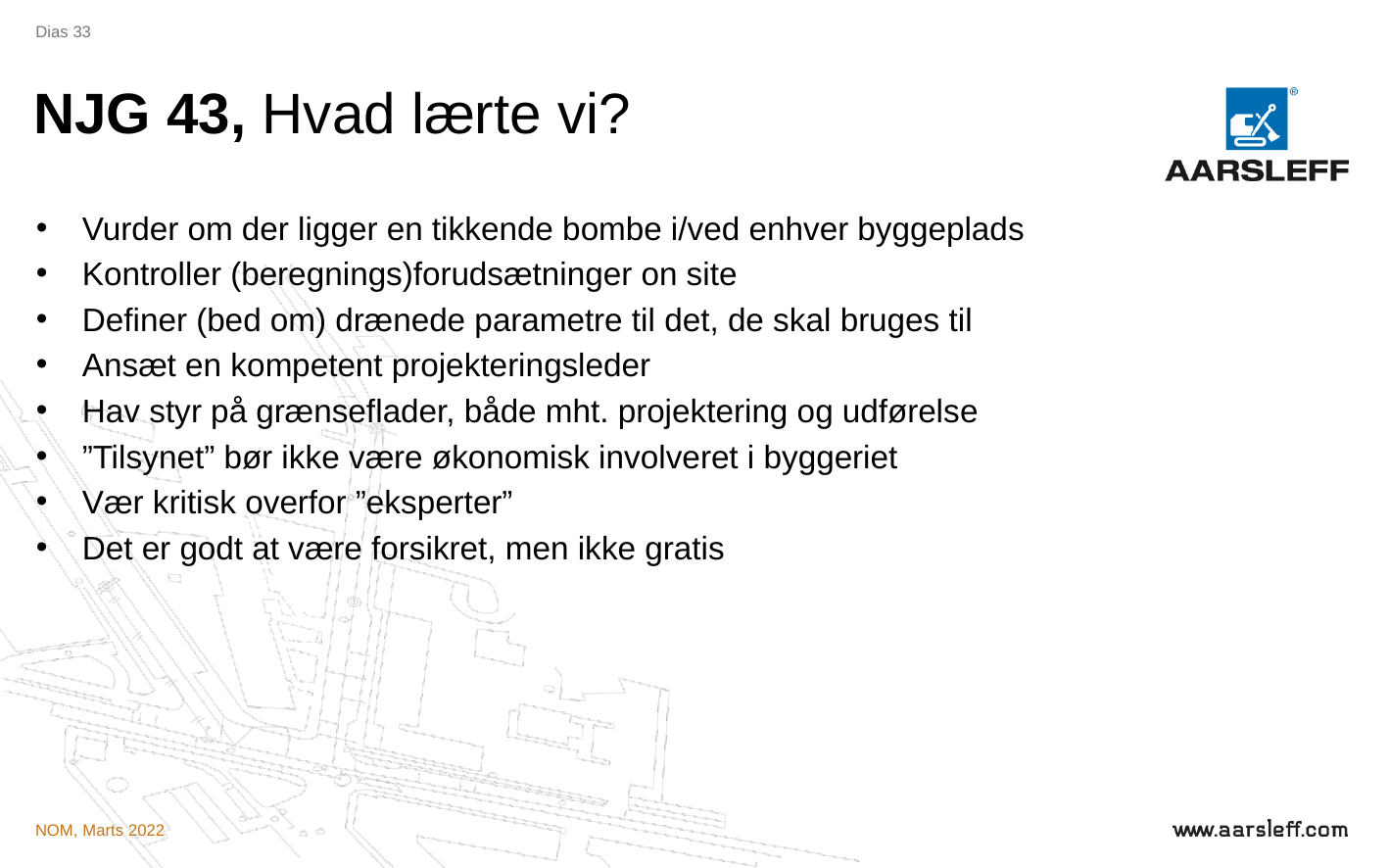

Dias uden billede
Dias 33
# NJG 43, Hvad lærte vi?
Overskrift med 28 pt. bold i en linje. Underrubrik med 18 pt. bold i en linje
Vurder om der ligger en tikkende bombe i/ved enhver byggeplads
Kontroller (beregnings)forudsætninger on site
Definer (bed om) drænede parametre til det, de skal bruges til
Ansæt en kompetent projekteringsleder
Hav styr på grænseflader, både mht. projektering og udførelse
”Tilsynet” bør ikke være økonomisk involveret i byggeriet
Vær kritisk overfor ”eksperter”
Det er godt at være forsikret, men ikke gratis

Mellemoverskrift med 14 pt. bold og brødtekst med 14 pt.
For at ændre sidefod eller diasnummer:

Klik i menulinjen, vælg ”indsæt” > ”Sidefod og sidehoved”.
NOM, Marts 2022